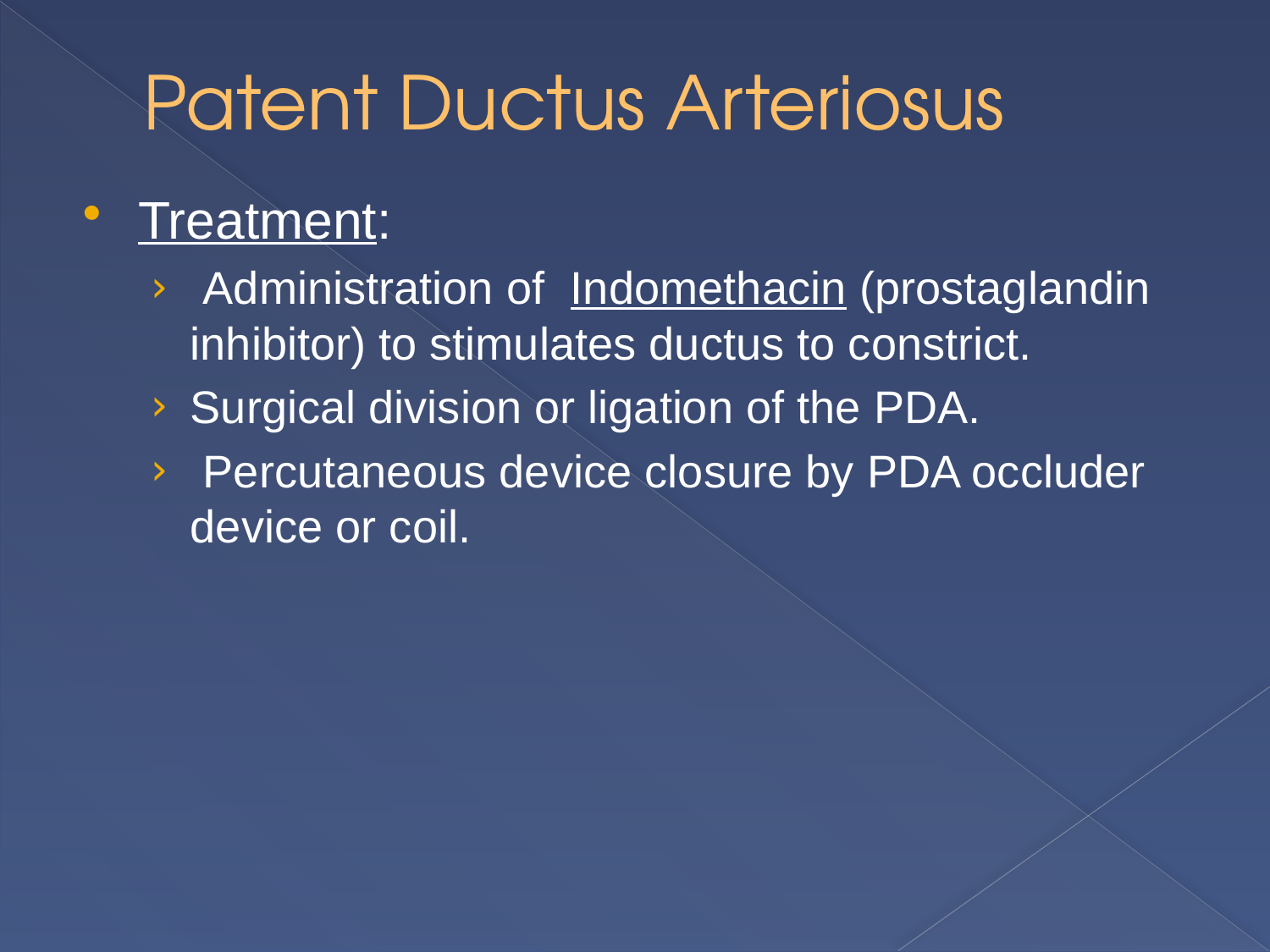

# Patent Ductus Arteriosus
Treatment:
 Administration of  Indomethacin (prostaglandin inhibitor) to stimulates ductus to constrict.
Surgical division or ligation of the PDA.
 Percutaneous device closure by PDA occluder device or coil.